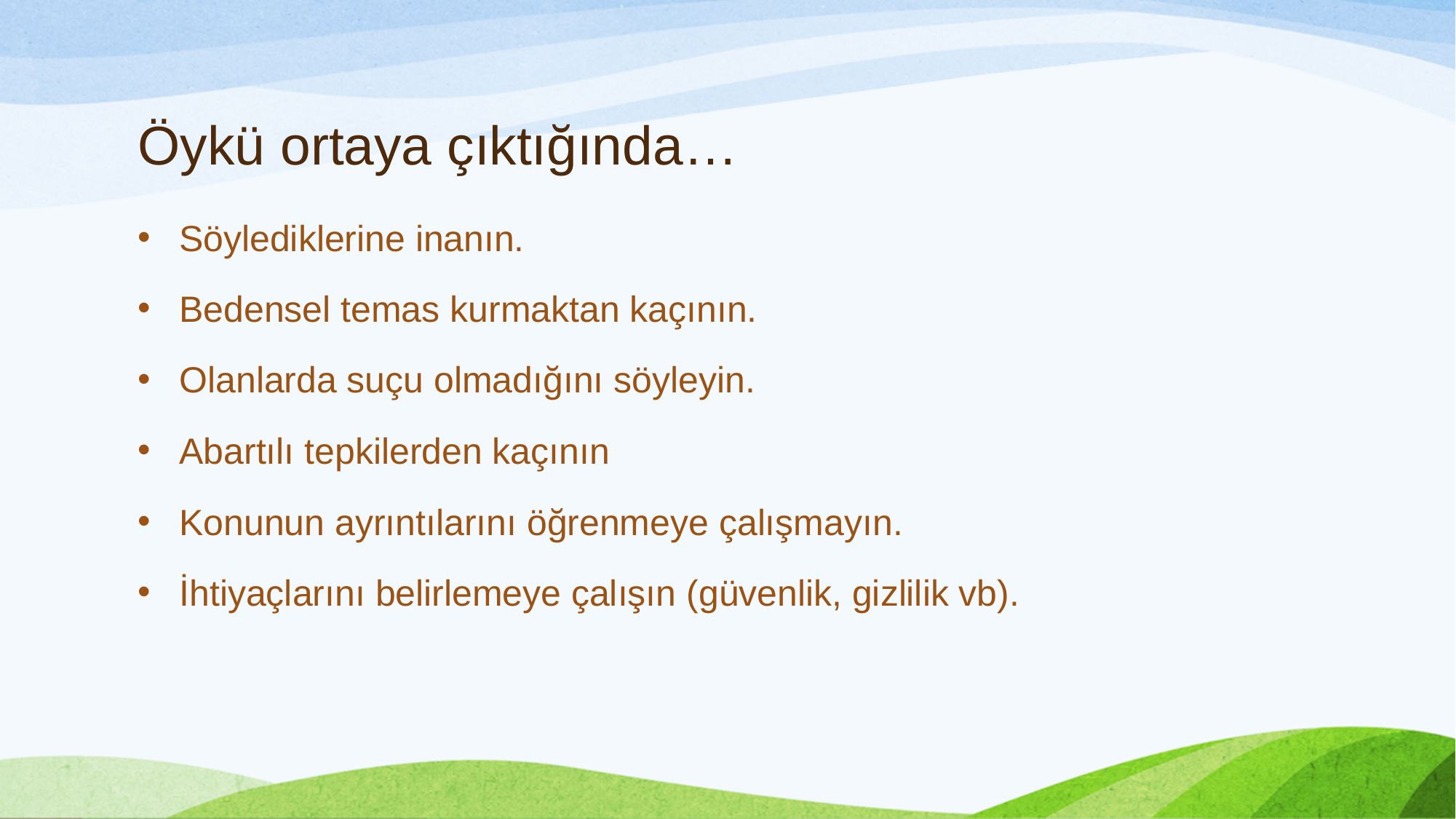

# Öykü ortaya çıktığında…
Söylediklerine inanın.
Bedensel temas kurmaktan kaçının.
Olanlarda suçu olmadığını söyleyin.
Abartılı tepkilerden kaçının
Konunun ayrıntılarını öğrenmeye çalışmayın.
İhtiyaçlarını belirlemeye çalışın (güvenlik, gizlilik vb).